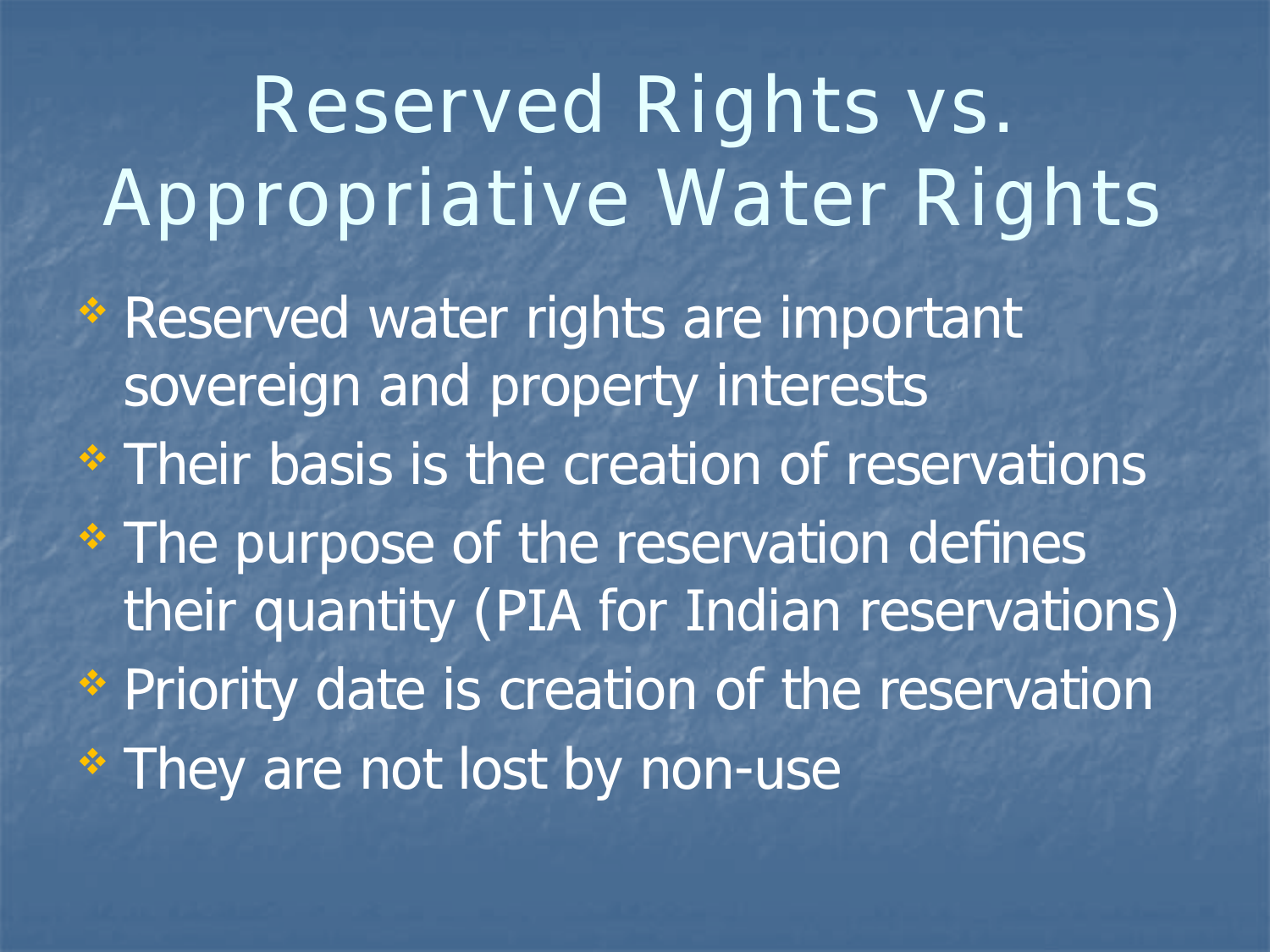

# Reserved Rights vs. Appropriative Water Rights
Reserved water rights are important sovereign and property interests
Their basis is the creation of reservations
The purpose of the reservation defines their quantity (PIA for Indian reservations)
Priority date is creation of the reservation
They are not lost by non-use